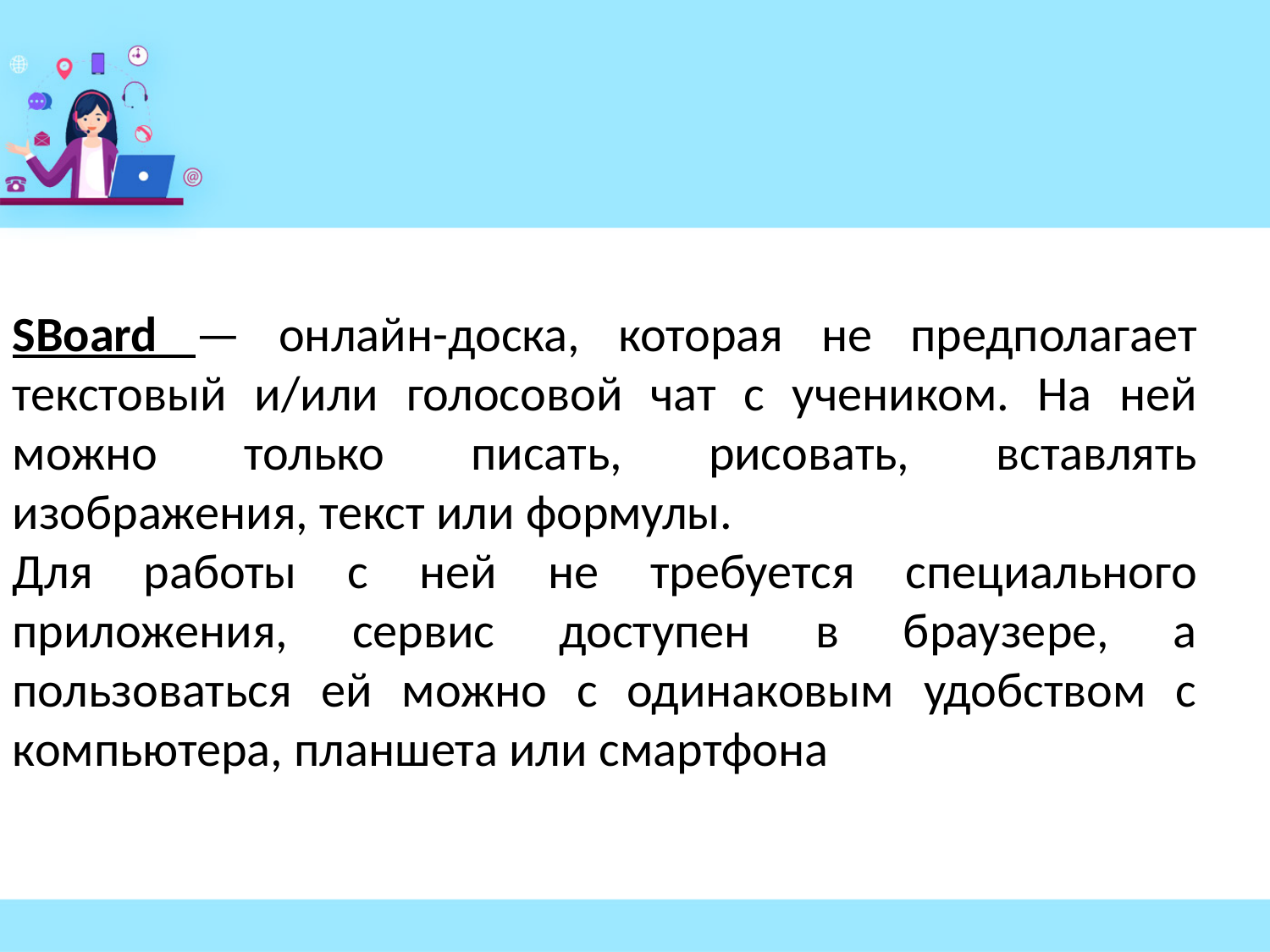

#
SBoard — онлайн-доска, которая не предполагает текстовый и/или голосовой чат с учеником. На ней можно только писать, рисовать, вставлять изображения, текст или формулы.
Для работы с ней не требуется специального приложения, сервис доступен в браузере, а пользоваться ей можно с одинаковым удобством с компьютера, планшета или смартфона